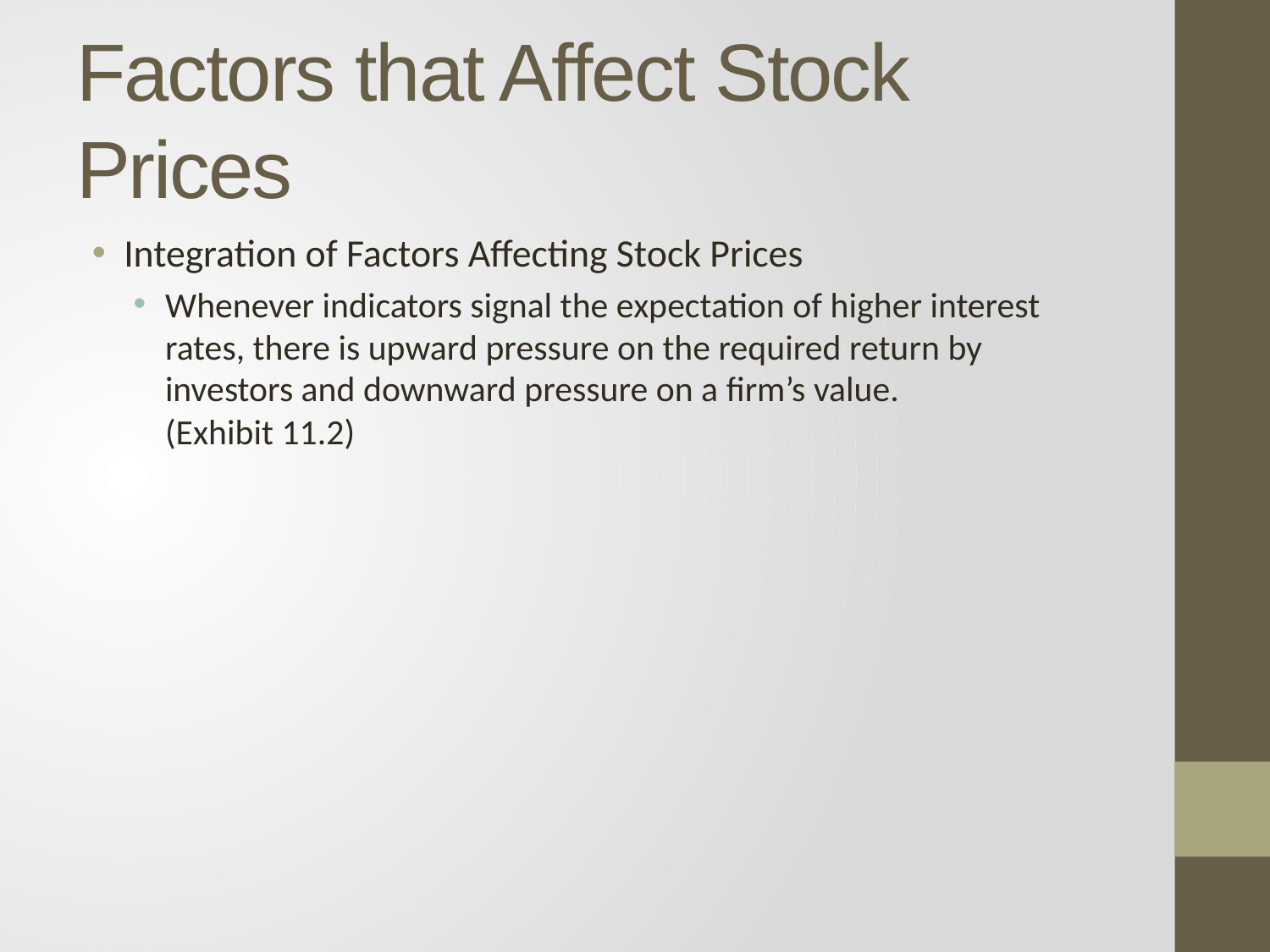

# Factors that Affect Stock Prices
Integration of Factors Affecting Stock Prices
Whenever indicators signal the expectation of higher interest rates, there is upward pressure on the required return by investors and downward pressure on a firm’s value.
(Exhibit 11.2)